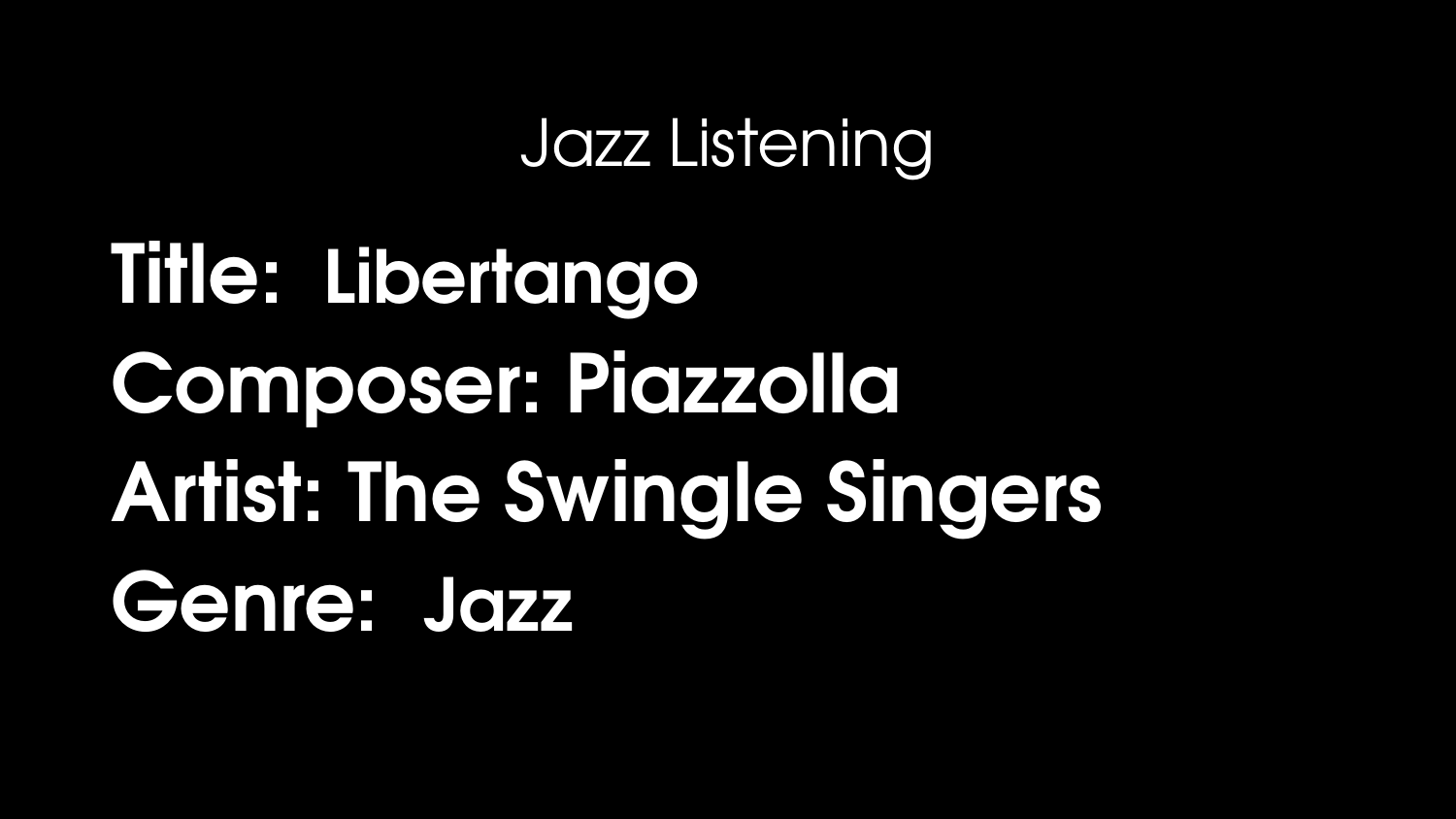

Jazz Listening

Title:  Libertango
Composer: Piazzolla
Artist: The Swingle Singers
Genre:  Jazz